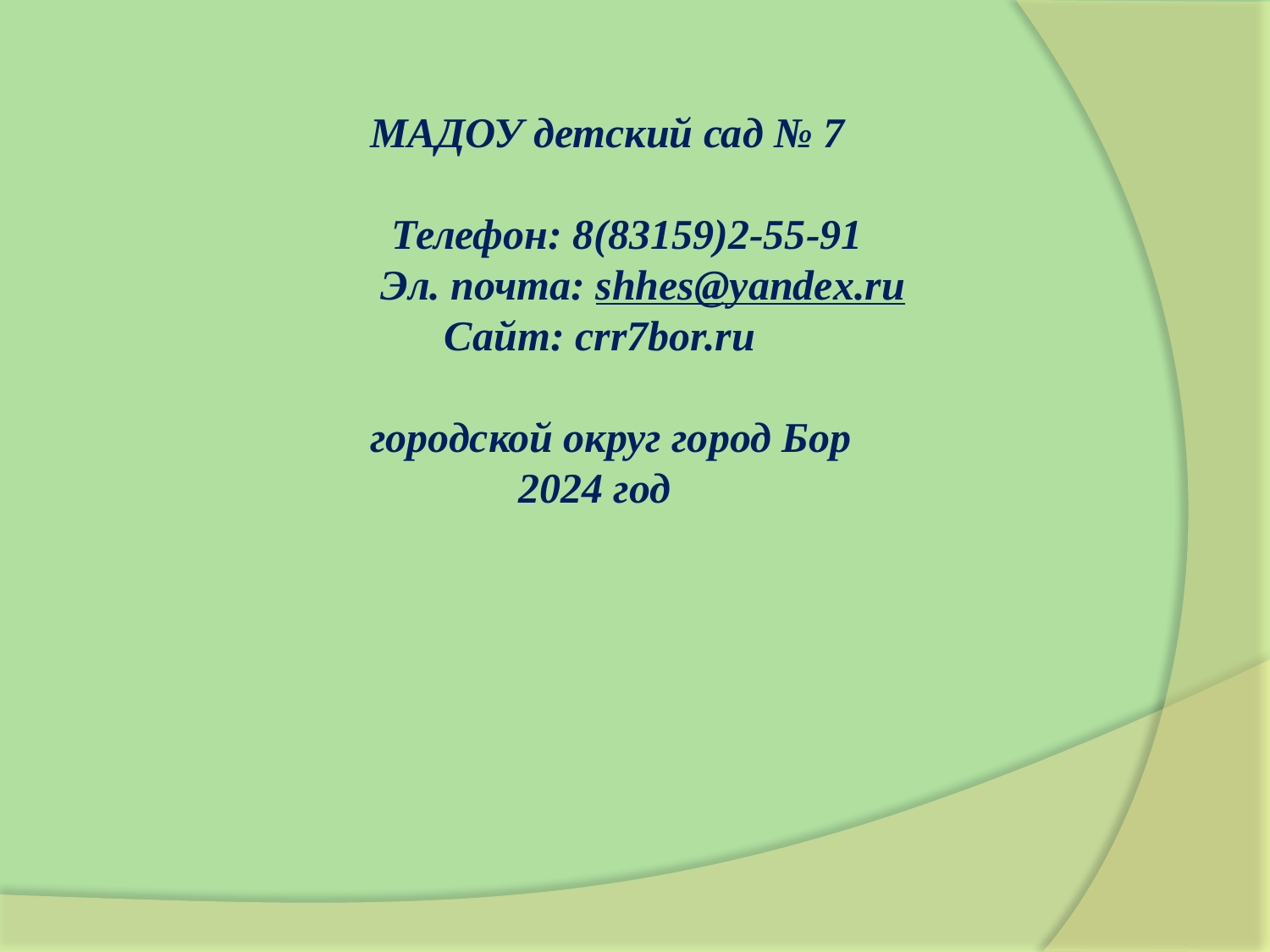

МАДОУ детский сад № 7
                  Телефон: 8(83159)2-55-91
                 Эл. почта: shhes@yandex.ru
                       Сайт: crr7bor.ru
                городской округ город Бор
                              2024 год